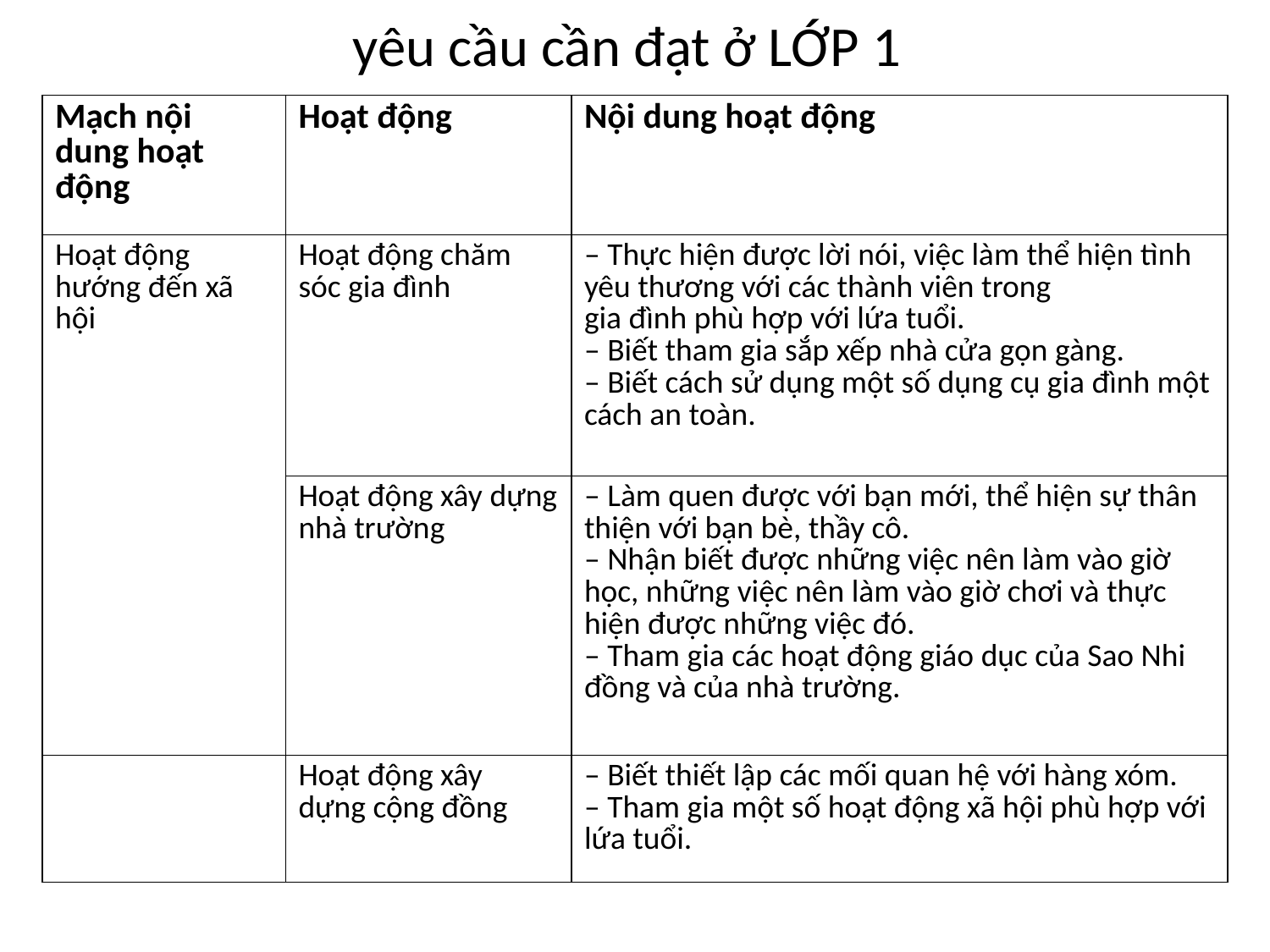

yêu cầu cần đạt ở LỚP 1
| Mạch nội dung hoạt động | Hoạt động | Nội dung hoạt động |
| --- | --- | --- |
| Hoạt động hướng đến xã hội | Hoạt động chăm sóc gia đình | – Thực hiện được lời nói, việc làm thể hiện tình yêu thương với các thành viên trong gia đình phù hợp với lứa tuổi. – Biết tham gia sắp xếp nhà cửa gọn gàng. – Biết cách sử dụng một số dụng cụ gia đình một cách an toàn. |
|  | Hoạt động xây dựng nhà trường | – Làm quen được với bạn mới, thể hiện sự thân thiện với bạn bè, thầy cô. – Nhận biết được những việc nên làm vào giờ học, những việc nên làm vào giờ chơi và thực hiện được những việc đó. – Tham gia các hoạt động giáo dục của Sao Nhi đồng và của nhà trường. |
|  | Hoạt động xây dựng cộng đồng | – Biết thiết lập các mối quan hệ với hàng xóm. – Tham gia một số hoạt động xã hội phù hợp với lứa tuổi. |